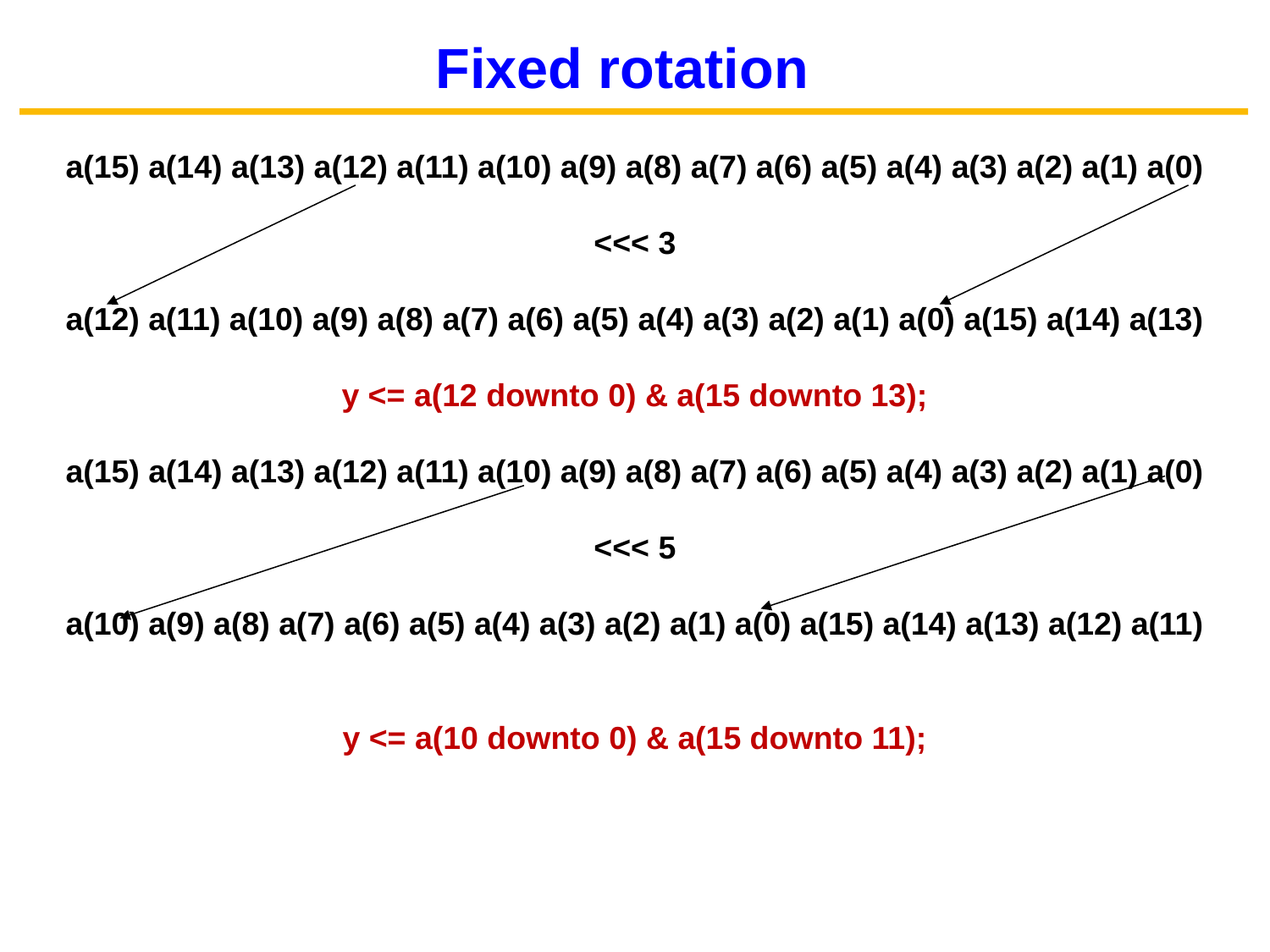

Fixed rotation
a(15) a(14) a(13) a(12) a(11) a(10) a(9) a(8) a(7) a(6) a(5) a(4) a(3) a(2) a(1) a(0)

<<< 3

a(12) a(11) a(10) a(9) a(8) a(7) a(6) a(5) a(4) a(3) a(2) a(1) a(0) a(15) a(14) a(13)

y <= a(12 downto 0) & a(15 downto 13);

a(15) a(14) a(13) a(12) a(11) a(10) a(9) a(8) a(7) a(6) a(5) a(4) a(3) a(2) a(1) a(0)

<<< 5

a(10) a(9) a(8) a(7) a(6) a(5) a(4) a(3) a(2) a(1) a(0) a(15) a(14) a(13) a(12) a(11)

y <= a(10 downto 0) & a(15 downto 11);